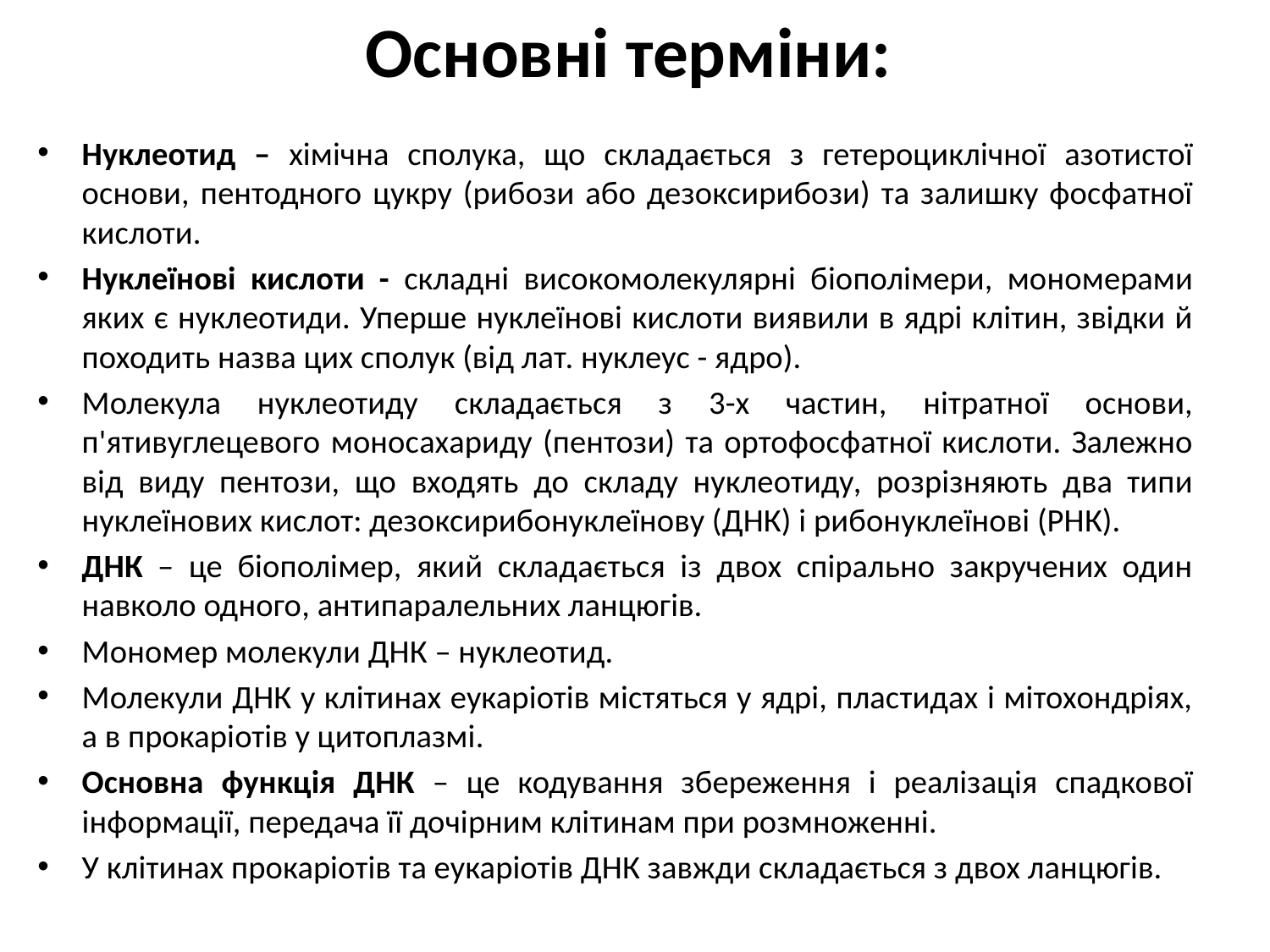

# Основні терміни:
Нуклеотид – хімічна сполука, що складається з гетероциклічної азотистої основи, пентодного цукру (рибози або дезоксирибози) та залишку фосфатної кислоти.
Нуклеїнові кислоти - складні високомолекулярні біополімери, мономерами яких є нуклеотиди. Уперше нуклеїнові кислоти виявили в ядрі клітин, звідки й походить назва цих сполук (від лат. нуклеус - ядро).
Молекула нуклеотиду складається з 3-х частин, нітратної основи, п'ятивуглецевого моносахариду (пентози) та ортофосфатної кислоти. Залежно від виду пентози, що входять до складу нуклеотиду, розрізняють два типи нуклеїнових кислот: дезоксирибонуклеїнову (ДНК) і рибонуклеїнові (РНК).
ДНК – це біополімер, який складається із двох спірально закручених один навколо одного, антипаралельних ланцюгів.
Мономер молекули ДНК – нуклеотид.
Молекули ДНК у клітинах еукаріотів містяться у ядрі, пластидах і мітохондріях, а в прокаріотів у цитоплазмі.
Основна функція ДНК – це кодування збереження і реалізація спадкової інформації, передача її дочірним клітинам при розмноженні.
У клітинах прокаріотів та еукаріотів ДНК завжди складається з двох ланцюгів.